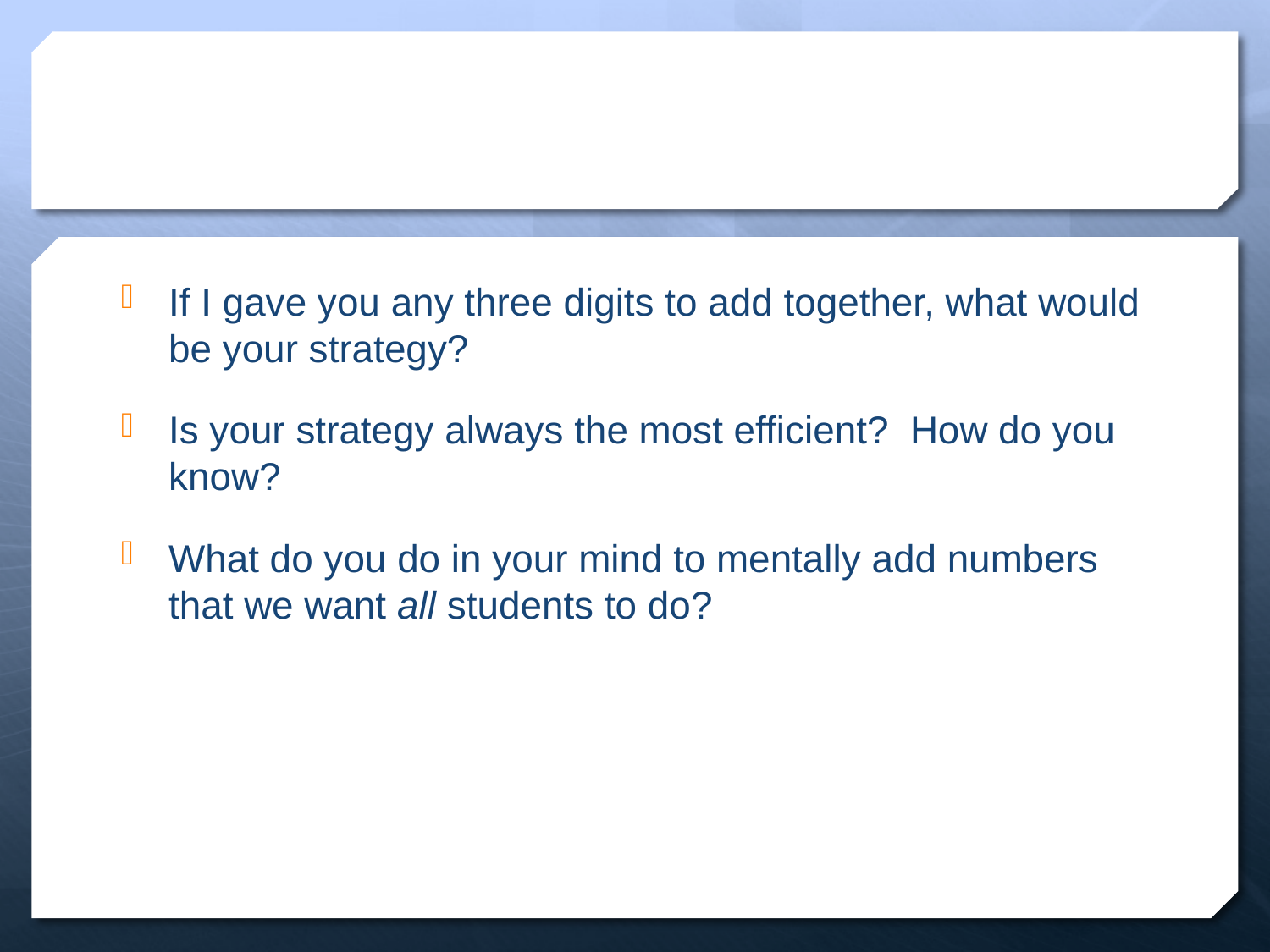

#
If I gave you any three digits to add together, what would be your strategy?
Is your strategy always the most efficient?  How do you know?
What do you do in your mind to mentally add numbers that we want all students to do?